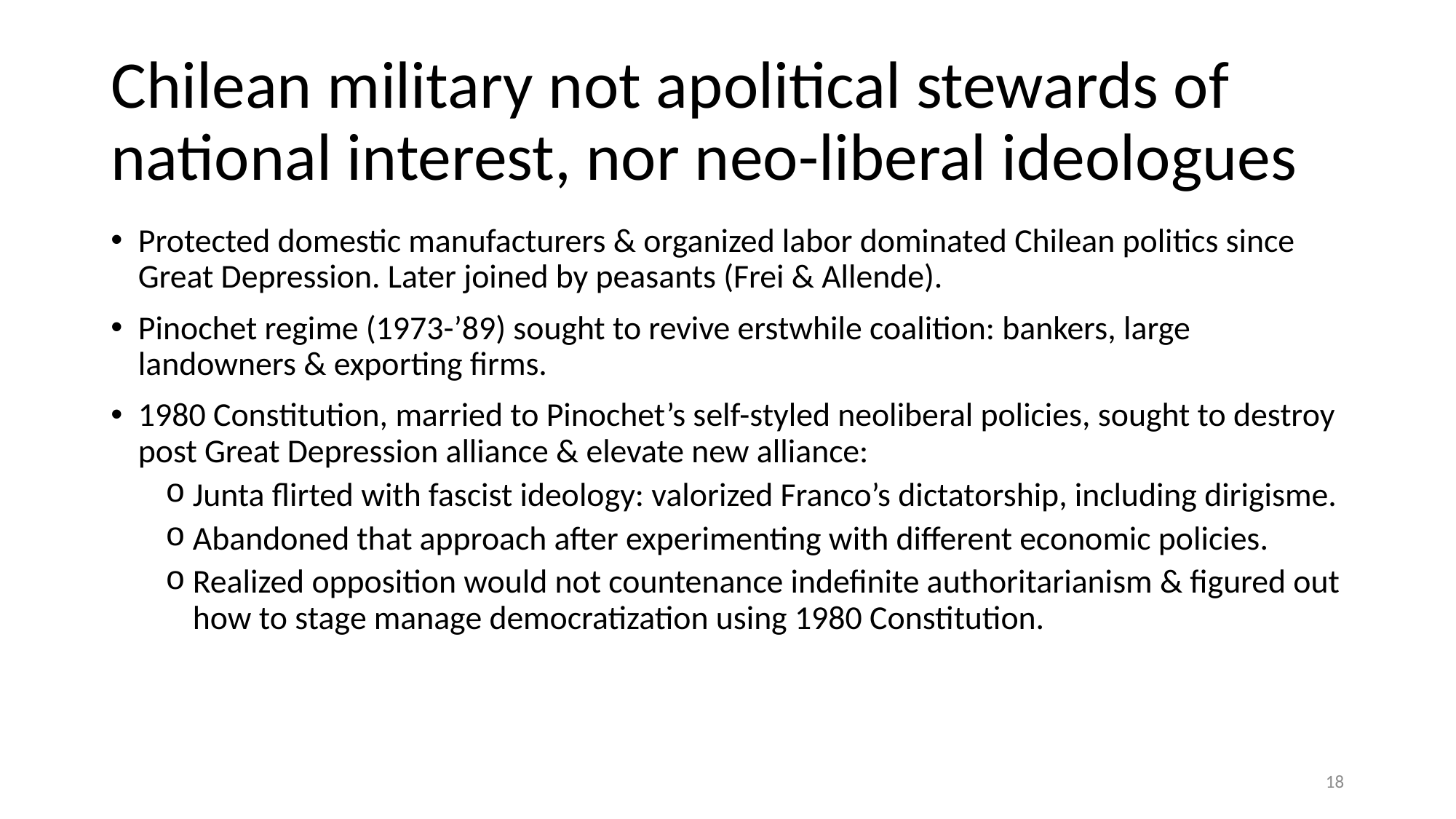

# Chilean military not apolitical stewards of national interest, nor neo-liberal ideologues
Protected domestic manufacturers & organized labor dominated Chilean politics since Great Depression. Later joined by peasants (Frei & Allende).
Pinochet regime (1973-’89) sought to revive erstwhile coalition: bankers, large landowners & exporting firms.
1980 Constitution, married to Pinochet’s self-styled neoliberal policies, sought to destroy post Great Depression alliance & elevate new alliance:
Junta flirted with fascist ideology: valorized Franco’s dictatorship, including dirigisme.
Abandoned that approach after experimenting with different economic policies.
Realized opposition would not countenance indefinite authoritarianism & figured out how to stage manage democratization using 1980 Constitution.

18